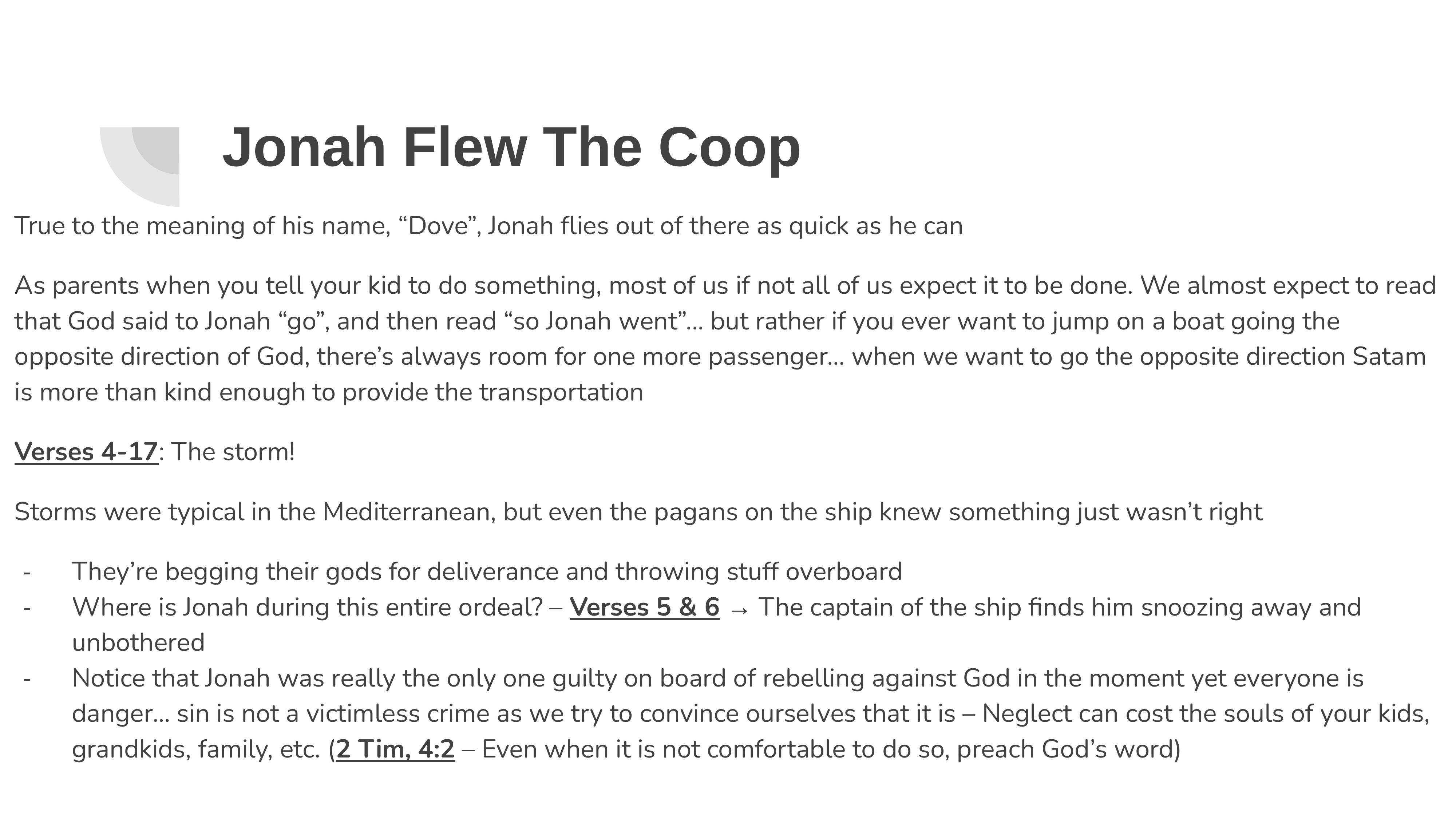

# Jonah Flew The Coop
True to the meaning of his name, “Dove”, Jonah flies out of there as quick as he can
As parents when you tell your kid to do something, most of us if not all of us expect it to be done. We almost expect to read that God said to Jonah “go”, and then read “so Jonah went”... but rather if you ever want to jump on a boat going the opposite direction of God, there’s always room for one more passenger… when we want to go the opposite direction Satam is more than kind enough to provide the transportation
Verses 4-17: The storm!
Storms were typical in the Mediterranean, but even the pagans on the ship knew something just wasn’t right
They’re begging their gods for deliverance and throwing stuff overboard
Where is Jonah during this entire ordeal? – Verses 5 & 6 → The captain of the ship finds him snoozing away and unbothered
Notice that Jonah was really the only one guilty on board of rebelling against God in the moment yet everyone is danger… sin is not a victimless crime as we try to convince ourselves that it is – Neglect can cost the souls of your kids, grandkids, family, etc. (2 Tim, 4:2 – Even when it is not comfortable to do so, preach God’s word)